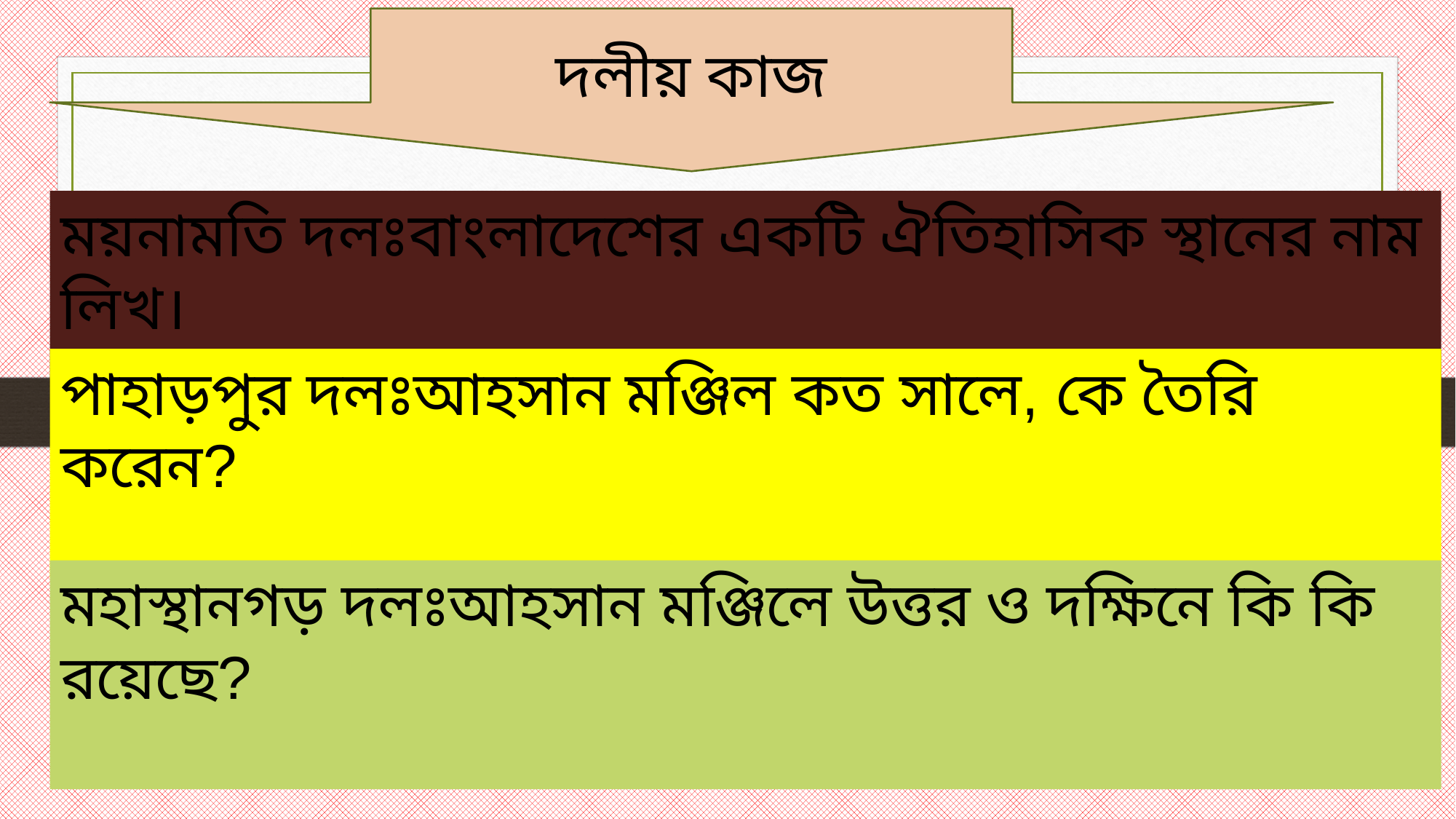

দলীয় কাজ
ময়নামতি দলঃবাংলাদেশের একটি ঐতিহাসিক স্থানের নাম লিখ।

পাহাড়পুর দলঃআহসান মঞ্জিল কত সালে, কে তৈরি করেন?

মহাস্থানগড় দলঃআহসান মঞ্জিলে উত্তর ও দক্ষিনে কি কি রয়েছে?